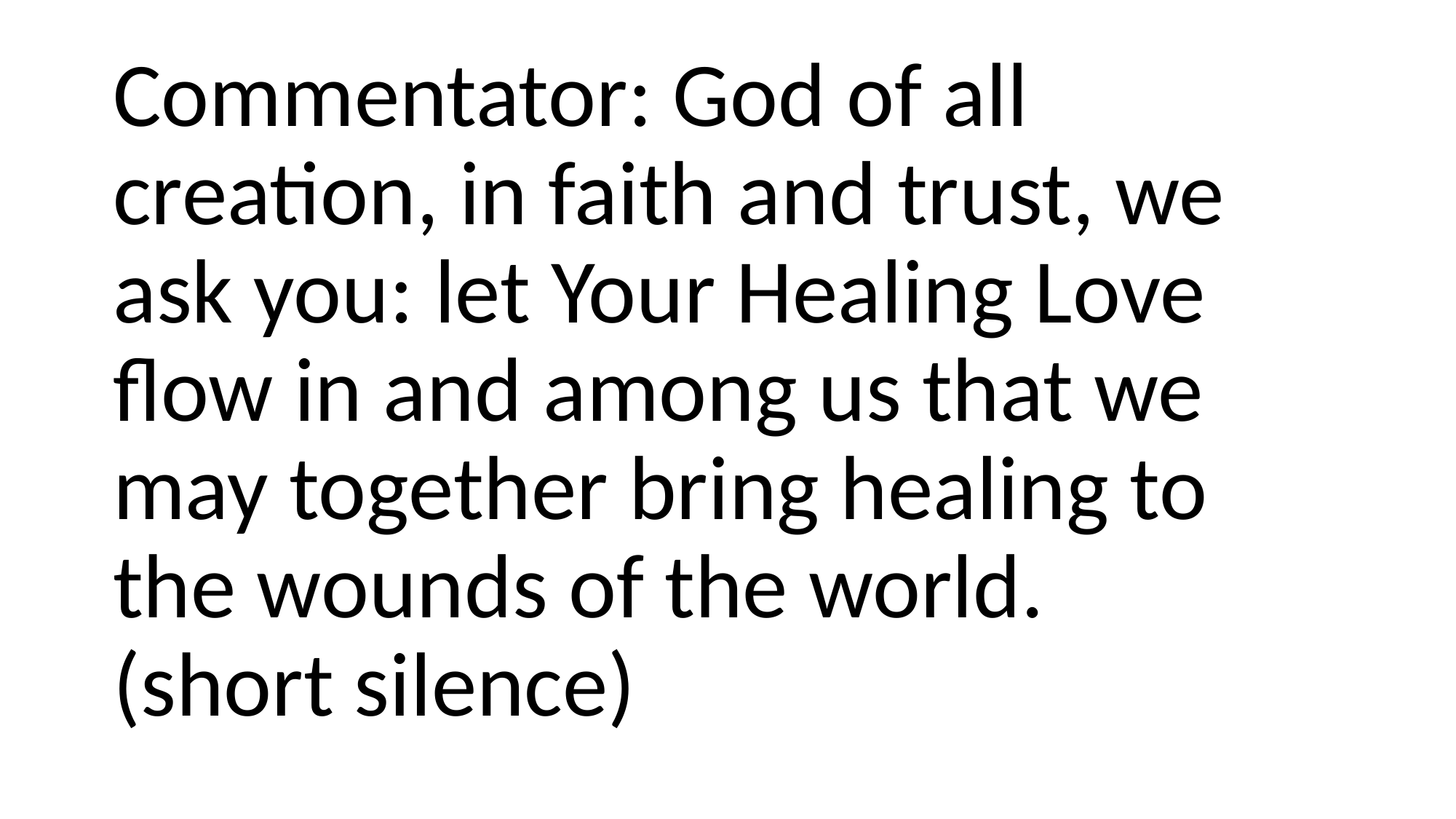

# Commentator: God of all creation, in faith and trust, we ask you: let Your Healing Love flow in and among us that we may together bring healing to the wounds of the world. (short silence)